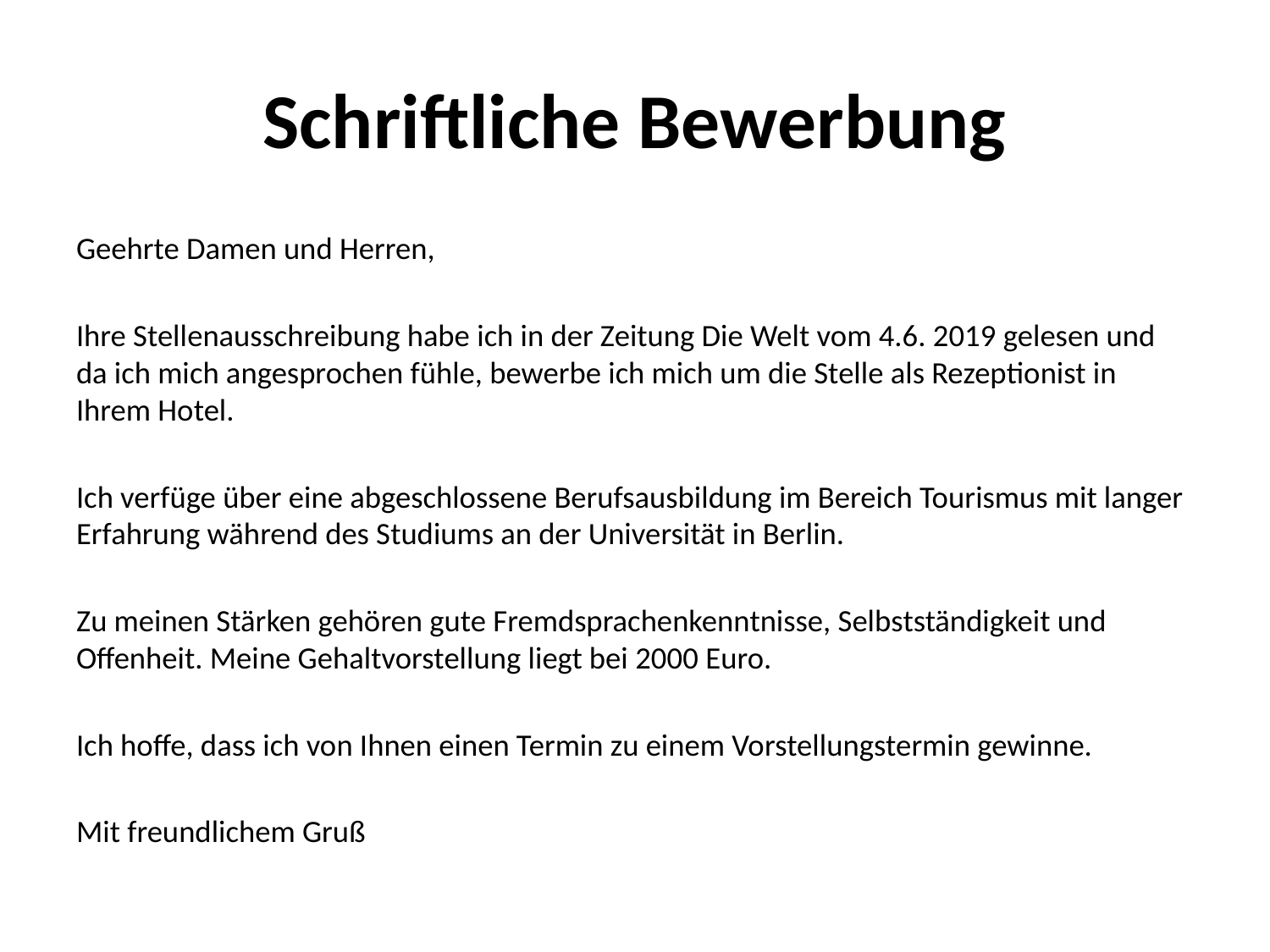

# Schriftliche Bewerbung
Geehrte Damen und Herren,

Ihre Stellenausschreibung habe ich in der Zeitung Die Welt vom 4.6. 2019 gelesen und da ich mich angesprochen fühle, bewerbe ich mich um die Stelle als Rezeptionist in Ihrem Hotel.

Ich verfüge über eine abgeschlossene Berufsausbildung im Bereich Tourismus mit langer Erfahrung während des Studiums an der Universität in Berlin.

Zu meinen Stärken gehören gute Fremdsprachenkenntnisse, Selbstständigkeit und Offenheit. Meine Gehaltvorstellung liegt bei 2000 Euro.

Ich hoffe, dass ich von Ihnen einen Termin zu einem Vorstellungstermin gewinne.

Mit freundlichem Gruß